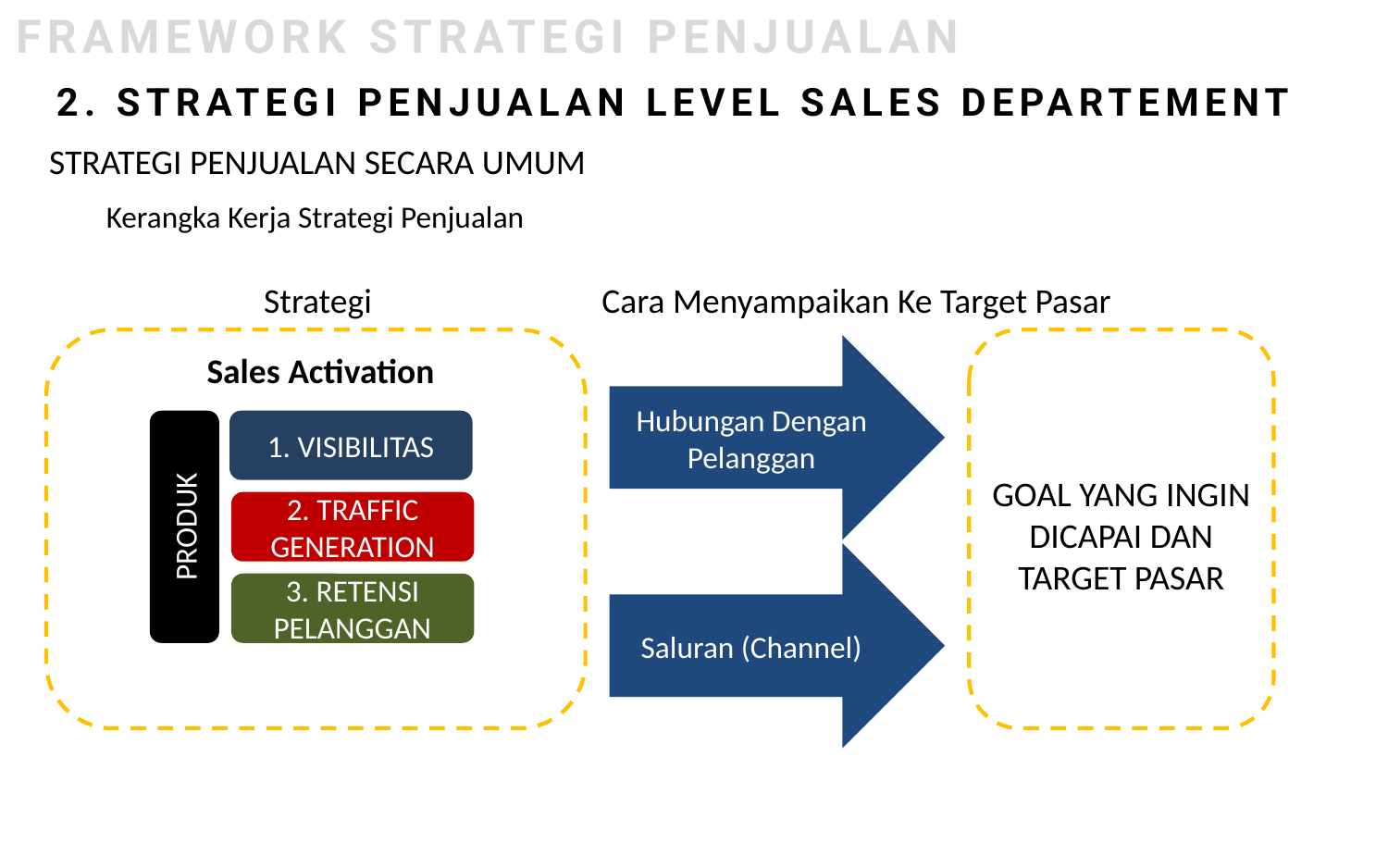

FRAMEWORK STRATEGI PENJUALAN
2. STRATEGI PENJUALAN LEVEL SALES DEPARTEMENT
STRATEGI PENJUALAN SECARA UMUM
Kerangka Kerja Strategi Penjualan
Strategi
Cara Menyampaikan Ke Target Pasar

Hubungan Dengan Pelanggan
Sales Activation
1. VISIBILITAS
GOAL YANG INGIN DICAPAI DAN TARGET PASAR
PRODUK
2. TRAFFIC GENERATION
Saluran (Channel)
3. RETENSI PELANGGAN